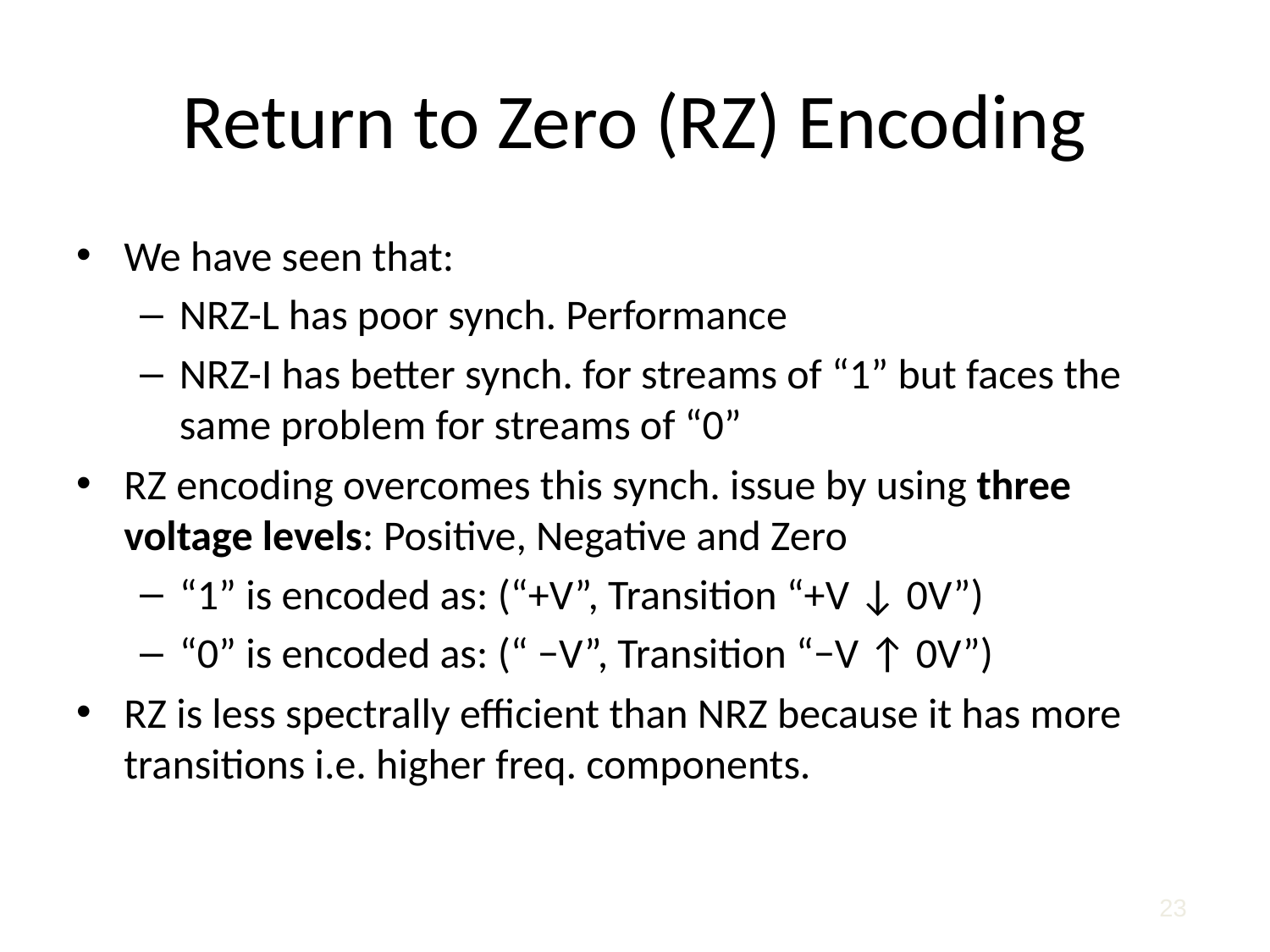

Return to Zero (RZ) Encoding
We have seen that:
NRZ-L has poor synch. Performance
NRZ-I has better synch. for streams of “1” but faces the same problem for streams of “0”
RZ encoding overcomes this synch. issue by using three voltage levels: Positive, Negative and Zero
“1” is encoded as: (“+V”, Transition “+V ↓ 0V”)
“0” is encoded as: (“ −V”, Transition “−V ↑ 0V”)
RZ is less spectrally efficient than NRZ because it has more transitions i.e. higher freq. components.
23